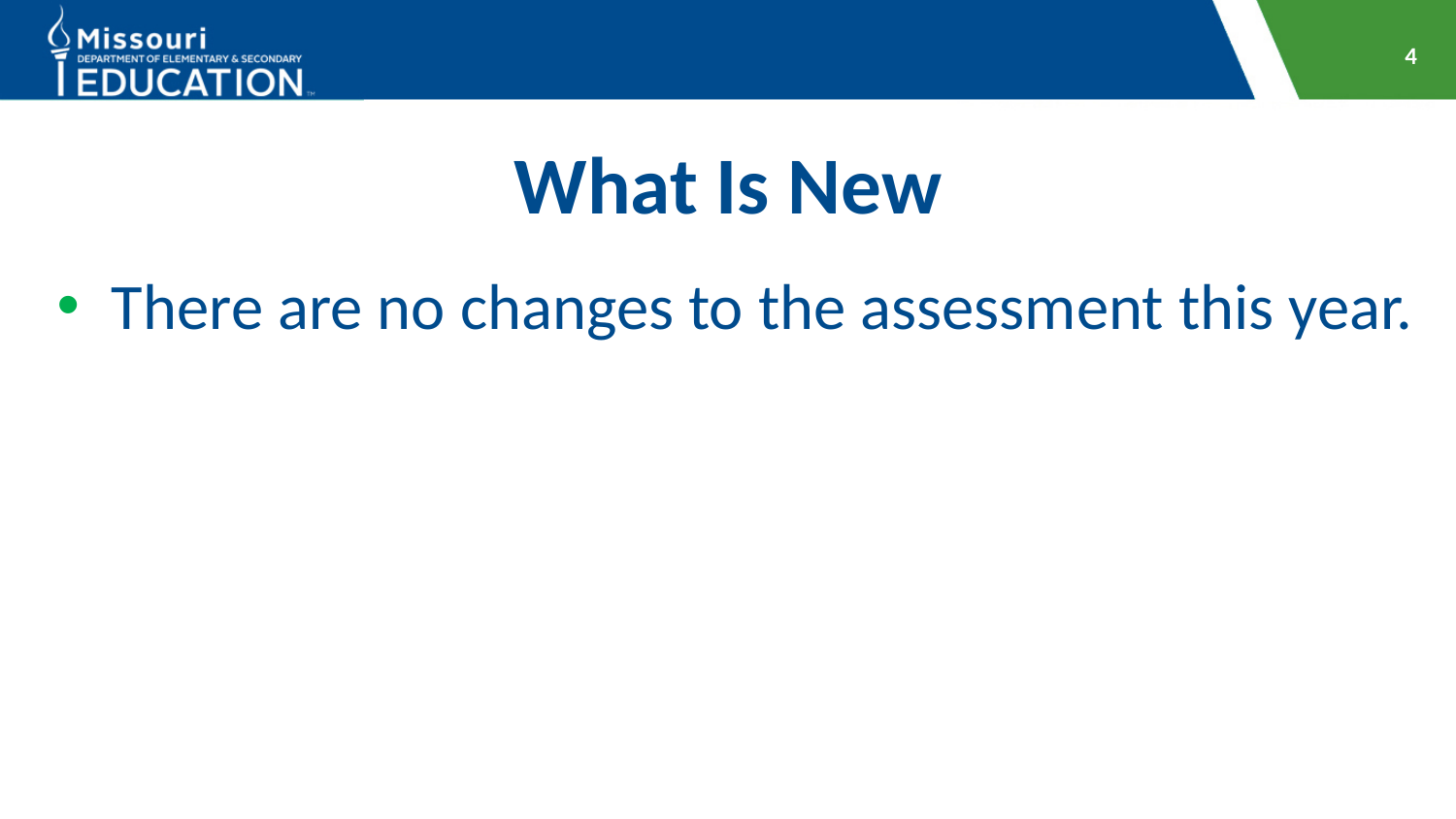

4
# What Is New
There are no changes to the assessment this year.